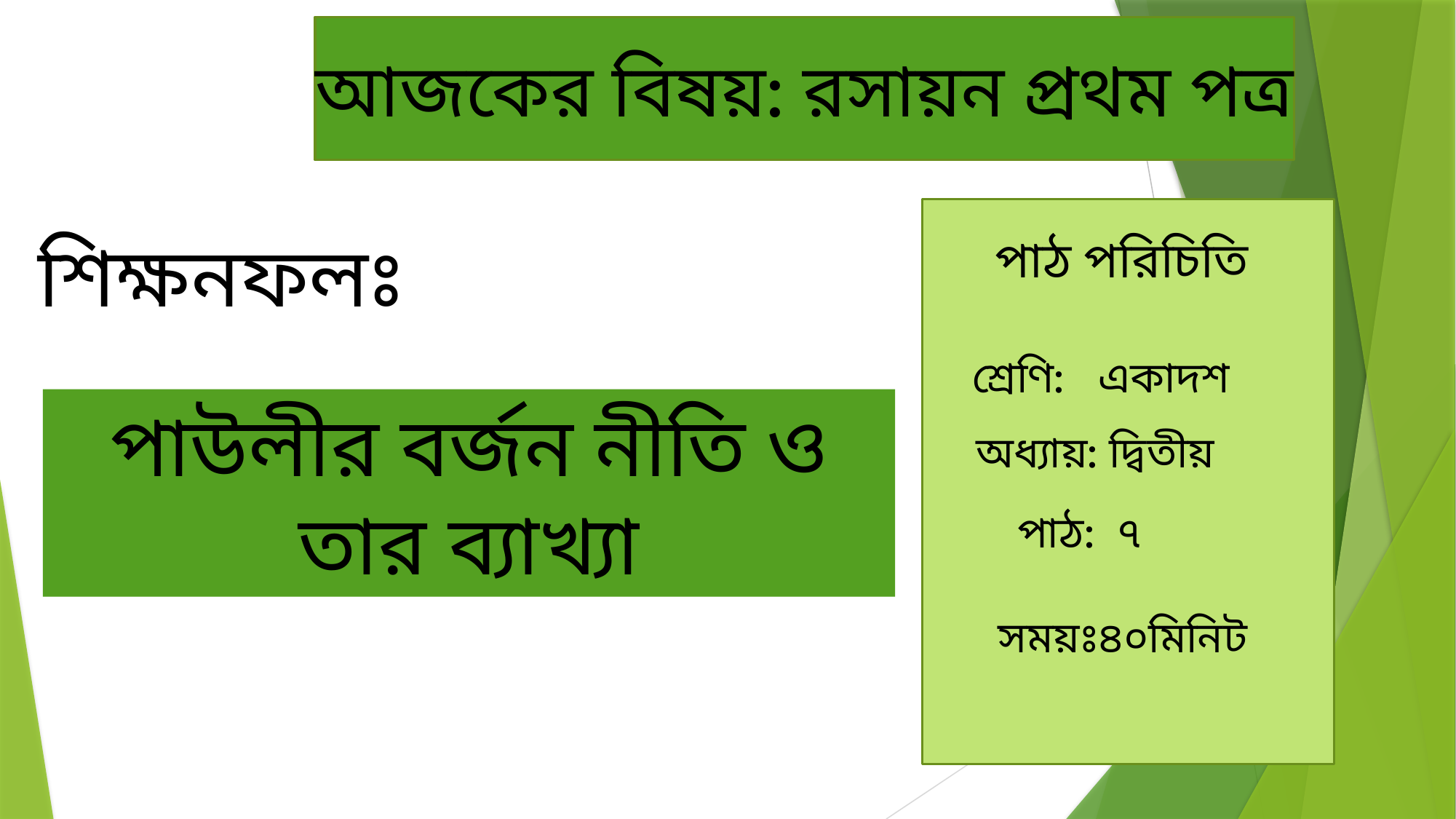

আজকের বিষয়: রসায়ন প্রথম পত্র

শিক্ষনফলঃ
পাঠ পরিচিতি
শ্রেণি:   একাদশ
পাউলীর বর্জন নীতি ও তার ব্যাখ্যা
অধ্যায়: দ্বিতীয়
পাঠ:  ৭
সময়ঃ৪০মিনিট